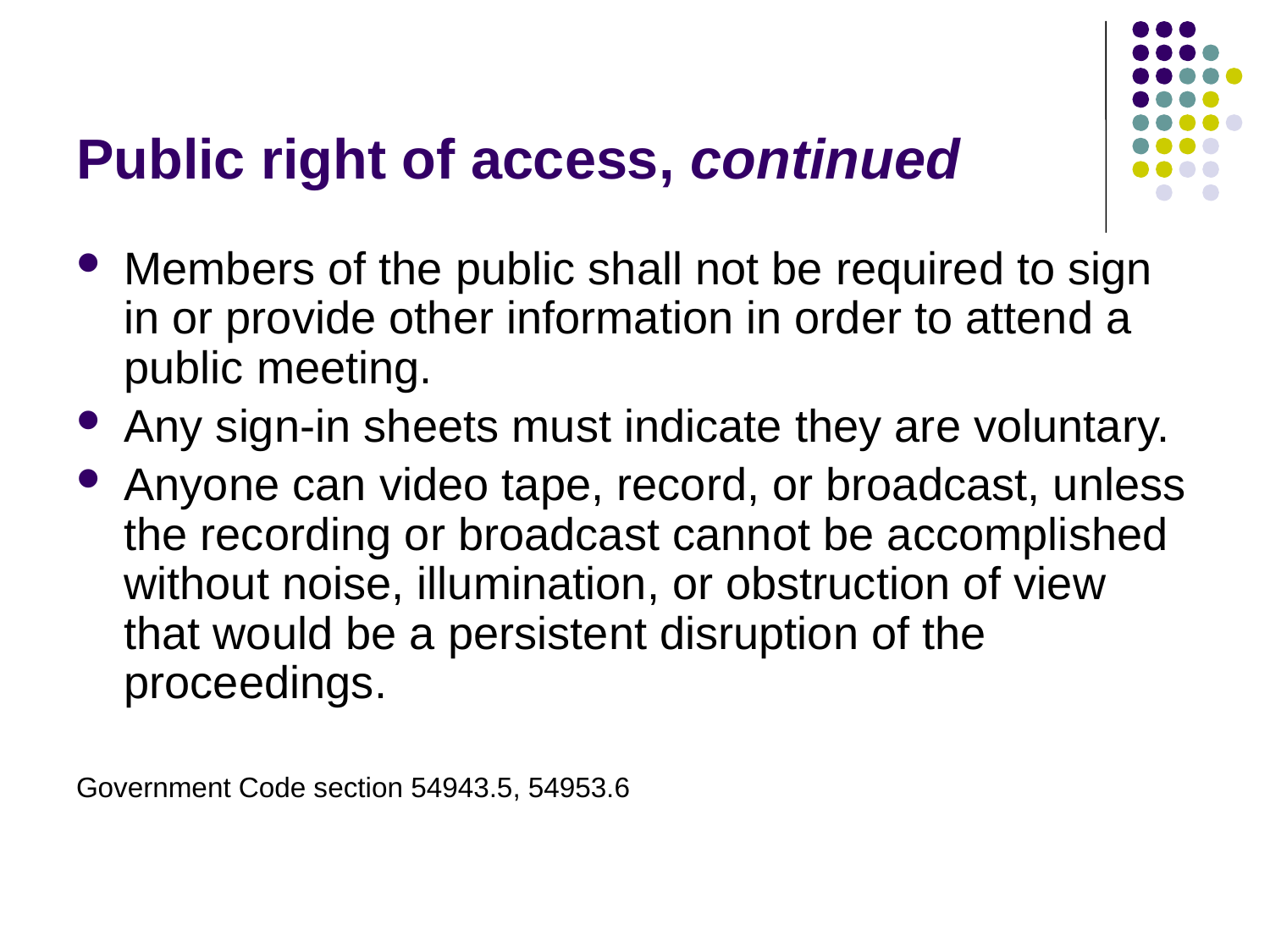

# Public right of access, continued
Members of the public shall not be required to sign in or provide other information in order to attend a public meeting.
Any sign-in sheets must indicate they are voluntary.
Anyone can video tape, record, or broadcast, unless the recording or broadcast cannot be accomplished without noise, illumination, or obstruction of view that would be a persistent disruption of the proceedings.

Government Code section 54943.5, 54953.6